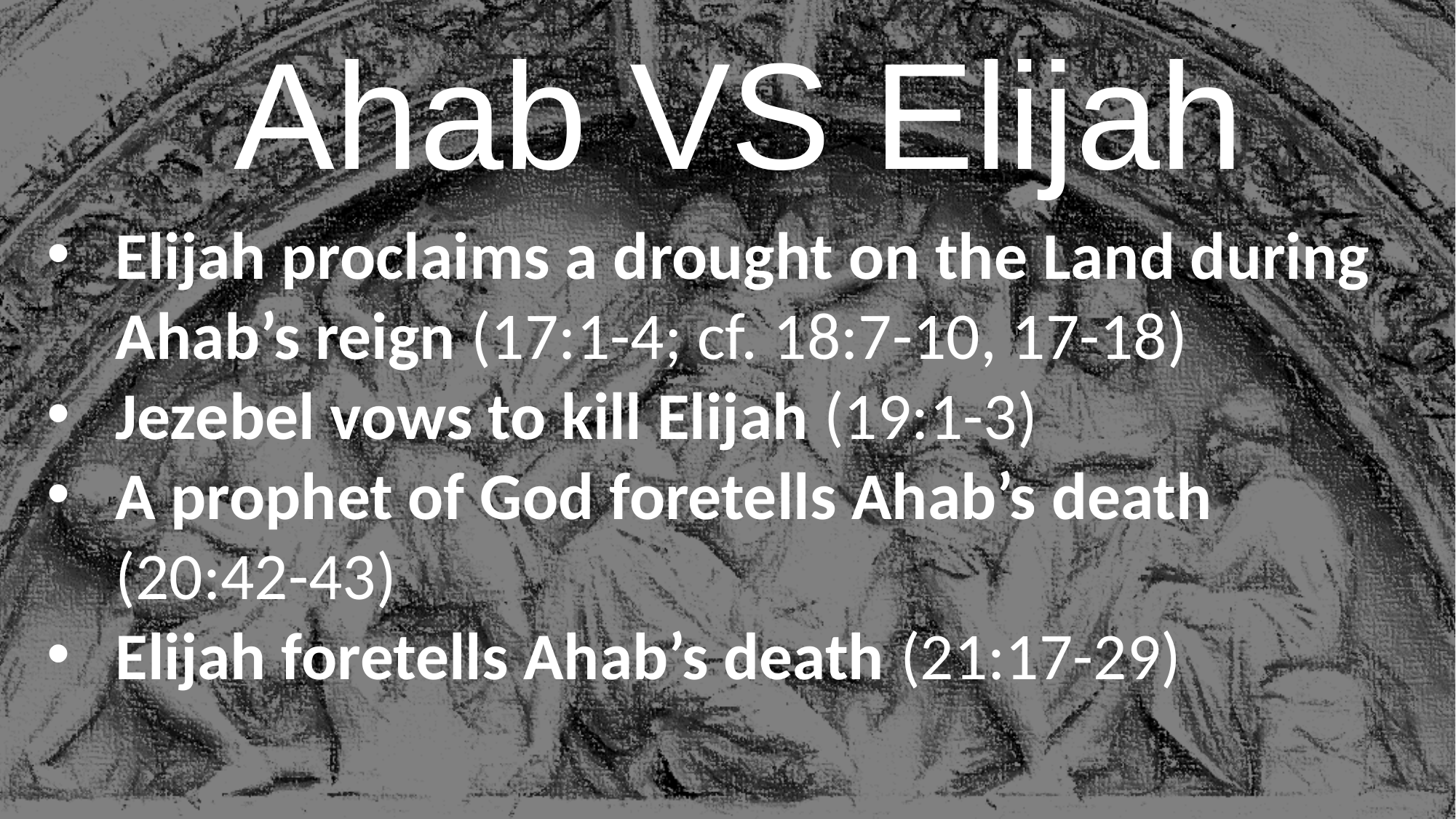

# Ahab VS Elijah
Elijah proclaims a drought on the Land during Ahab’s reign (17:1-4; cf. 18:7-10, 17-18)
Jezebel vows to kill Elijah (19:1-3)
A prophet of God foretells Ahab’s death (20:42-43)
Elijah foretells Ahab’s death (21:17-29)